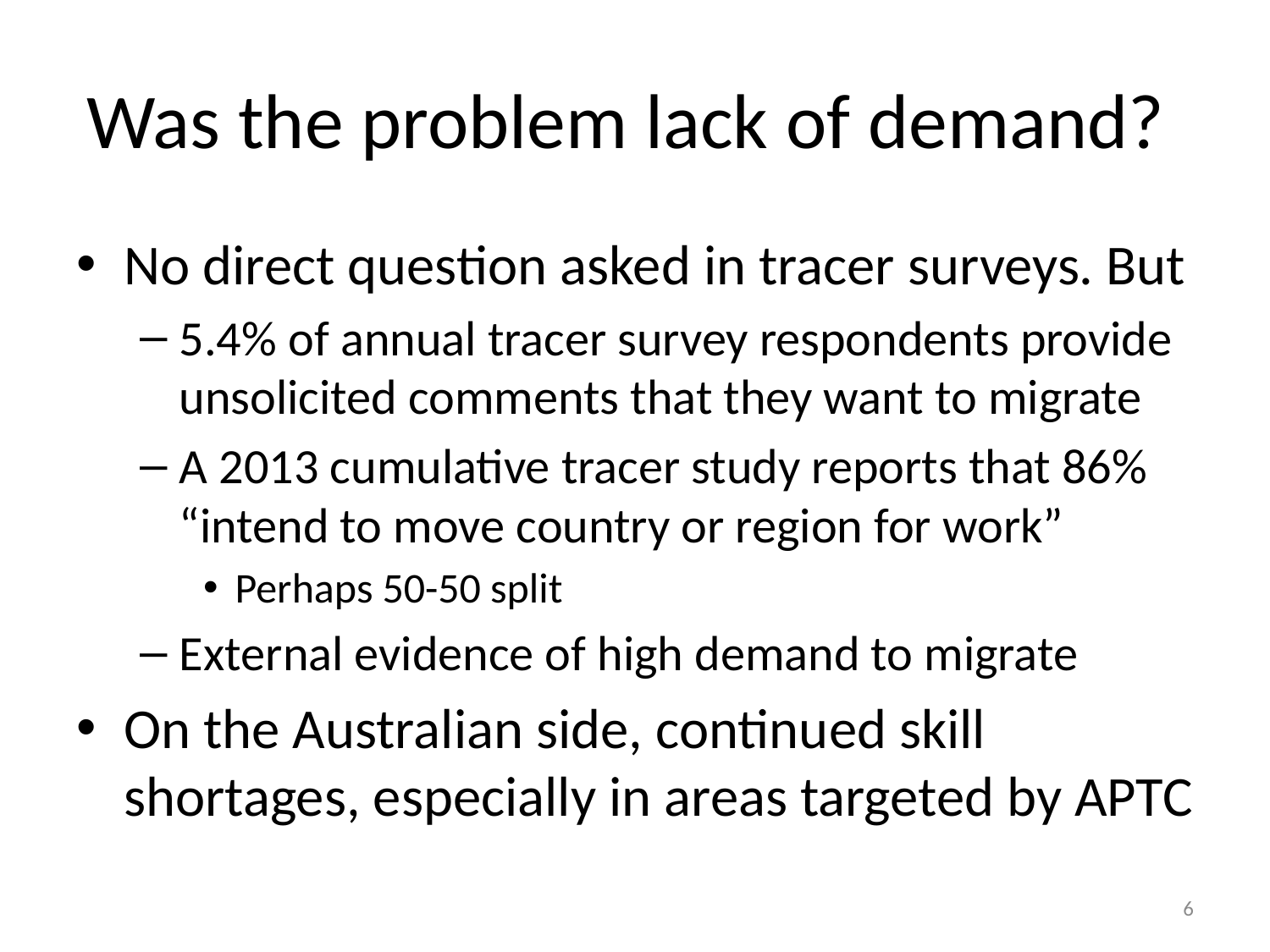

# Was the problem lack of demand?
No direct question asked in tracer surveys. But
5.4% of annual tracer survey respondents provide unsolicited comments that they want to migrate
A 2013 cumulative tracer study reports that 86% “intend to move country or region for work”
Perhaps 50-50 split
External evidence of high demand to migrate
On the Australian side, continued skill shortages, especially in areas targeted by APTC
6